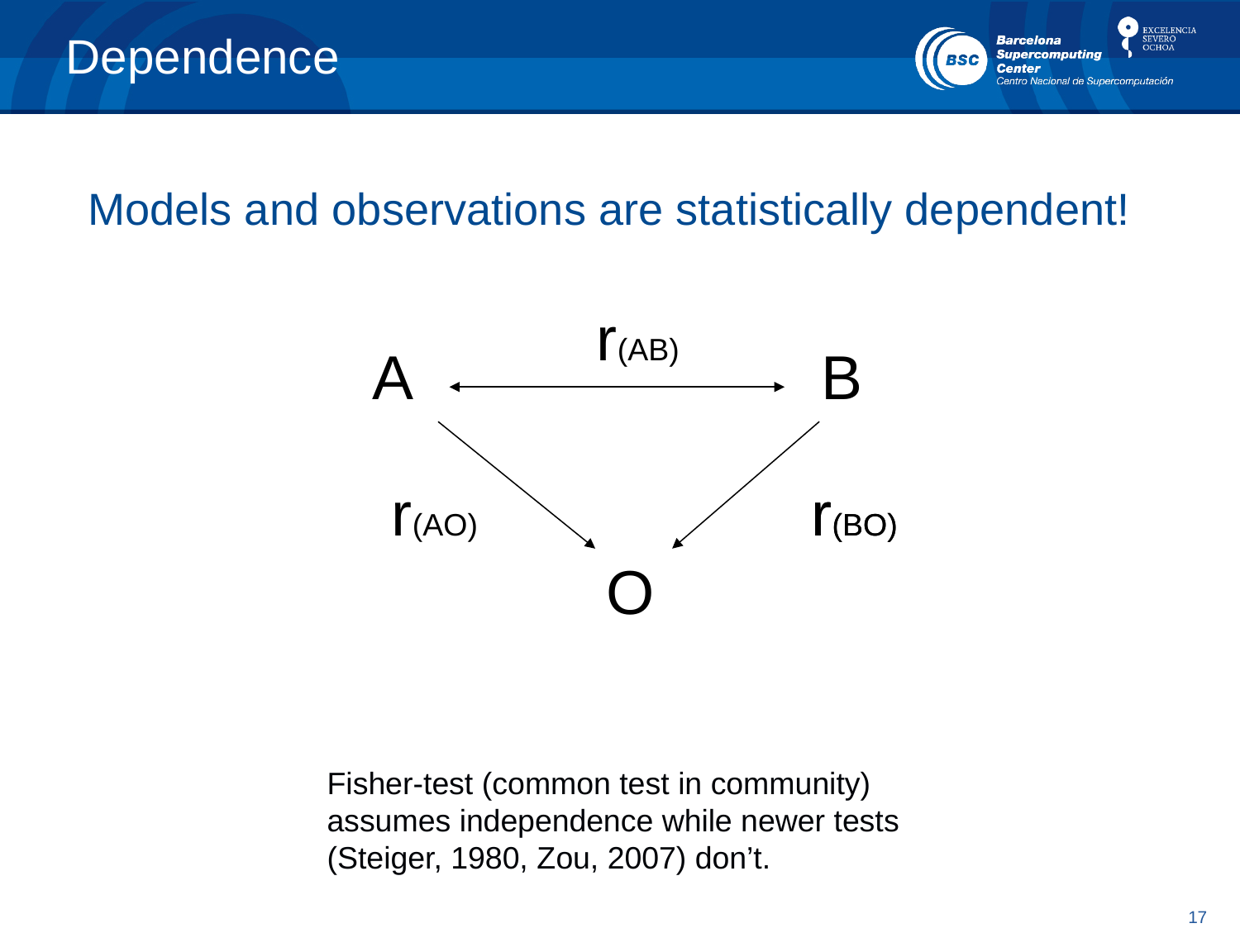

# Dependence

Models and observations are statistically dependent!
r(AB)
A
B

r(AO)
r(BO)
r(BO)
O
Fisher-test (common test in community) assumes independence while newer tests (Steiger, 1980, Zou, 2007) don’t.